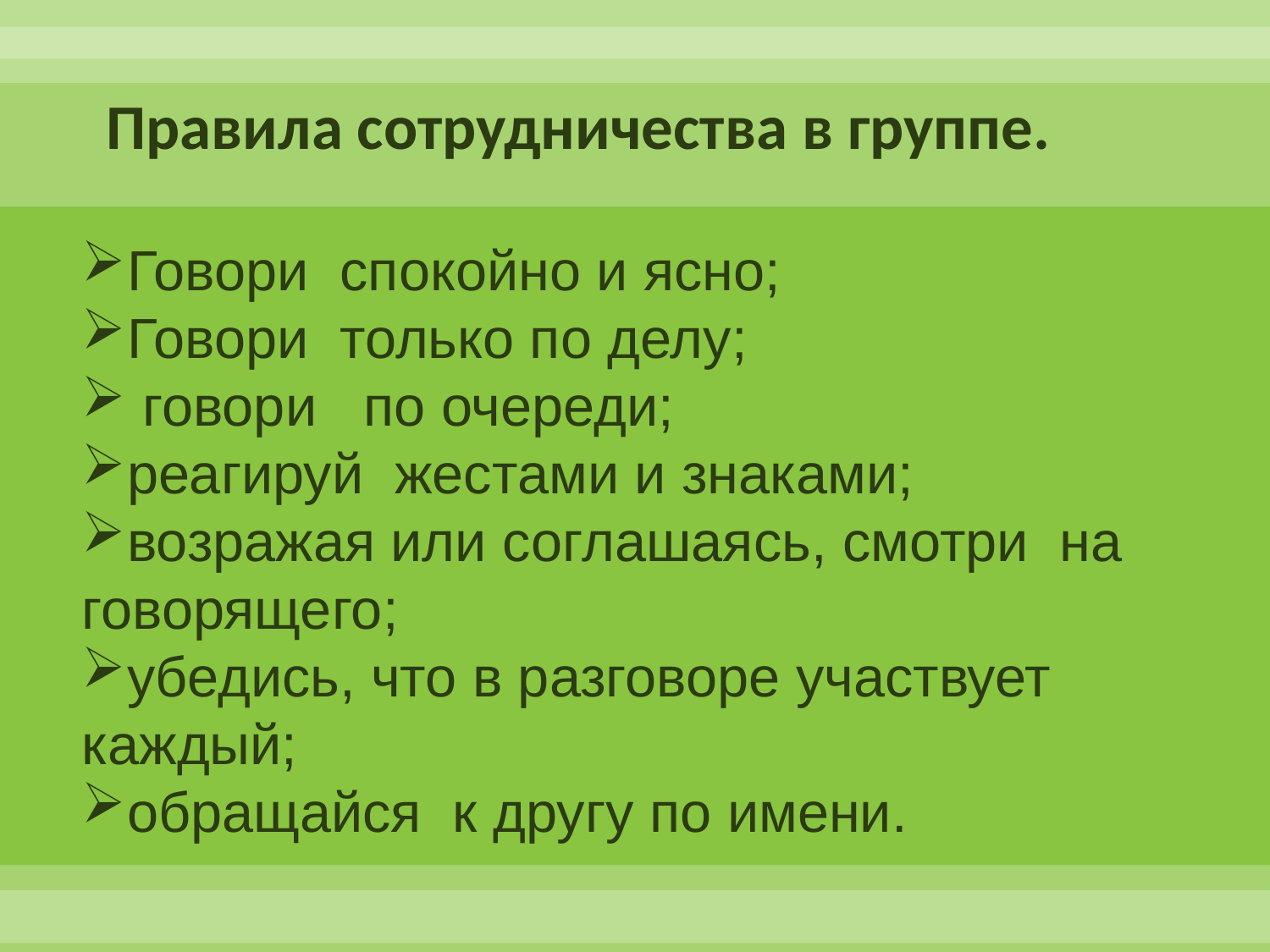

# Правила сотрудничества в группе.
Говори  спокойно и ясно;
Говори  только по делу;
 говори   по очереди;
реагируй  жестами и знаками;
возражая или соглашаясь, смотри  на говорящего;
убедись, что в разговоре участвует каждый;
обращайся  к другу по имени.